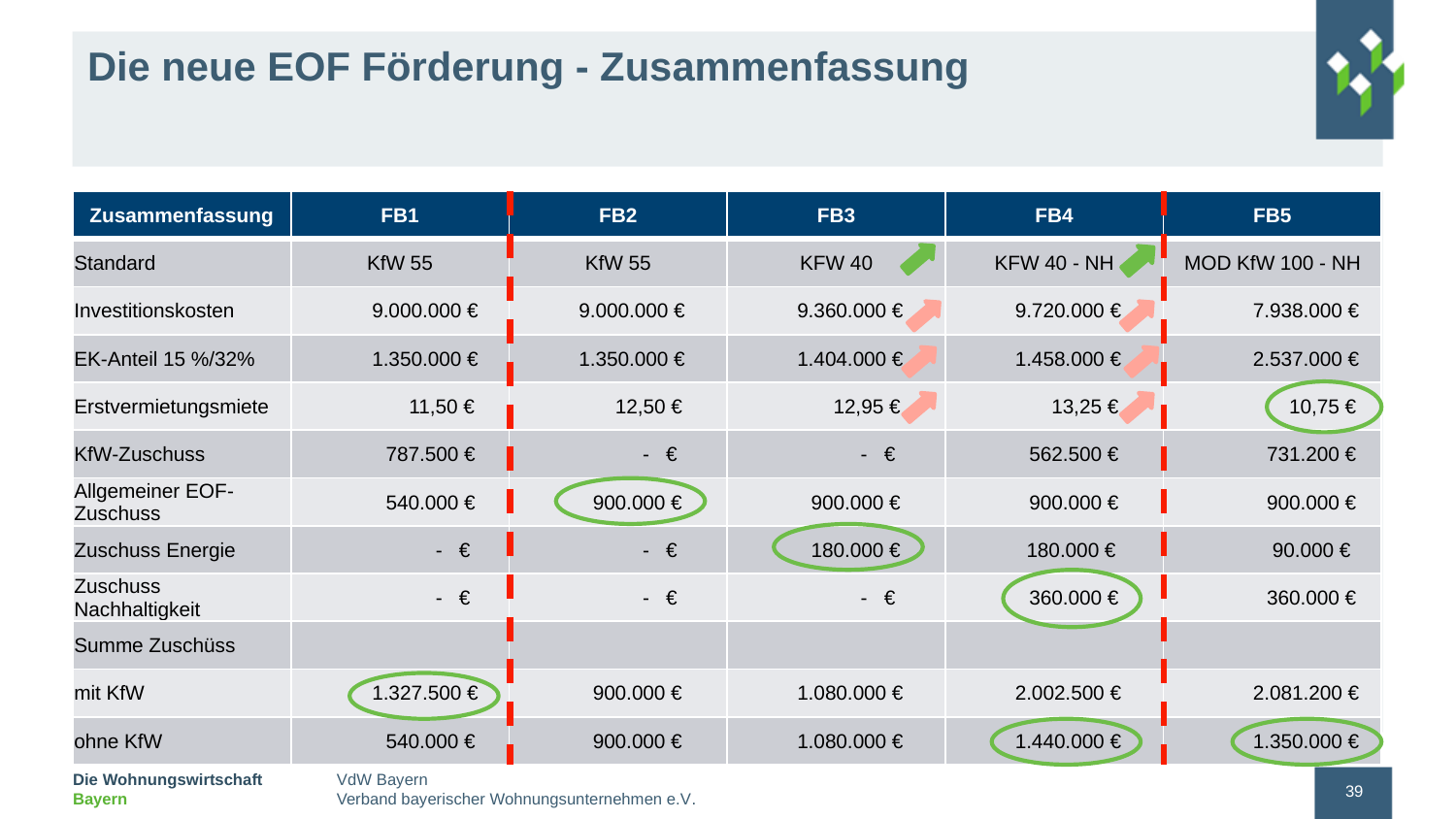

# Die neue EOF Förderung - Zusammenfassung
| Zusammenfassung | FB1 | FB2 | FB3 | FB4 | FB5 |
| --- | --- | --- | --- | --- | --- |
| Standard | KfW 55 | KfW 55 | KFW 40 | KFW 40 - NH | MOD KfW 100 - NH |
| Investitionskosten | 9.000.000 € | 9.000.000 € | 9.360.000 € | 9.720.000 € | 7.938.000 € |
| EK-Anteil 15 %/32% | 1.350.000 € | 1.350.000 € | 1.404.000 € | 1.458.000 € | 2.537.000 € |
| Erstvermietungsmiete | 11,50 € | 12,50 € | 12,95 € | 13,25 € | 10,75 € |
| KfW-Zuschuss | 787.500 € | - € | - € | 562.500 € | 731.200 € |
| Allgemeiner EOF- Zuschuss | 540.000 € | 900.000 € | 900.000 € | 900.000 € | 900.000 € |
| Zuschuss Energie | - € | - € | 180.000 € | 180.000 € | 90.000 € |
| Zuschuss Nachhaltigkeit | - € | - € | - € | 360.000 € | 360.000 € |
| Summe Zuschüss |  |  |  |  |  |
| mit KfW | 1.327.500 € | 900.000 € | 1.080.000 € | 2.002.500 € | 2.081.200 € |
| ohne KfW | 540.000 € | 900.000 € | 1.080.000 € | 1.440.000 € | 1.350.000 € |

39